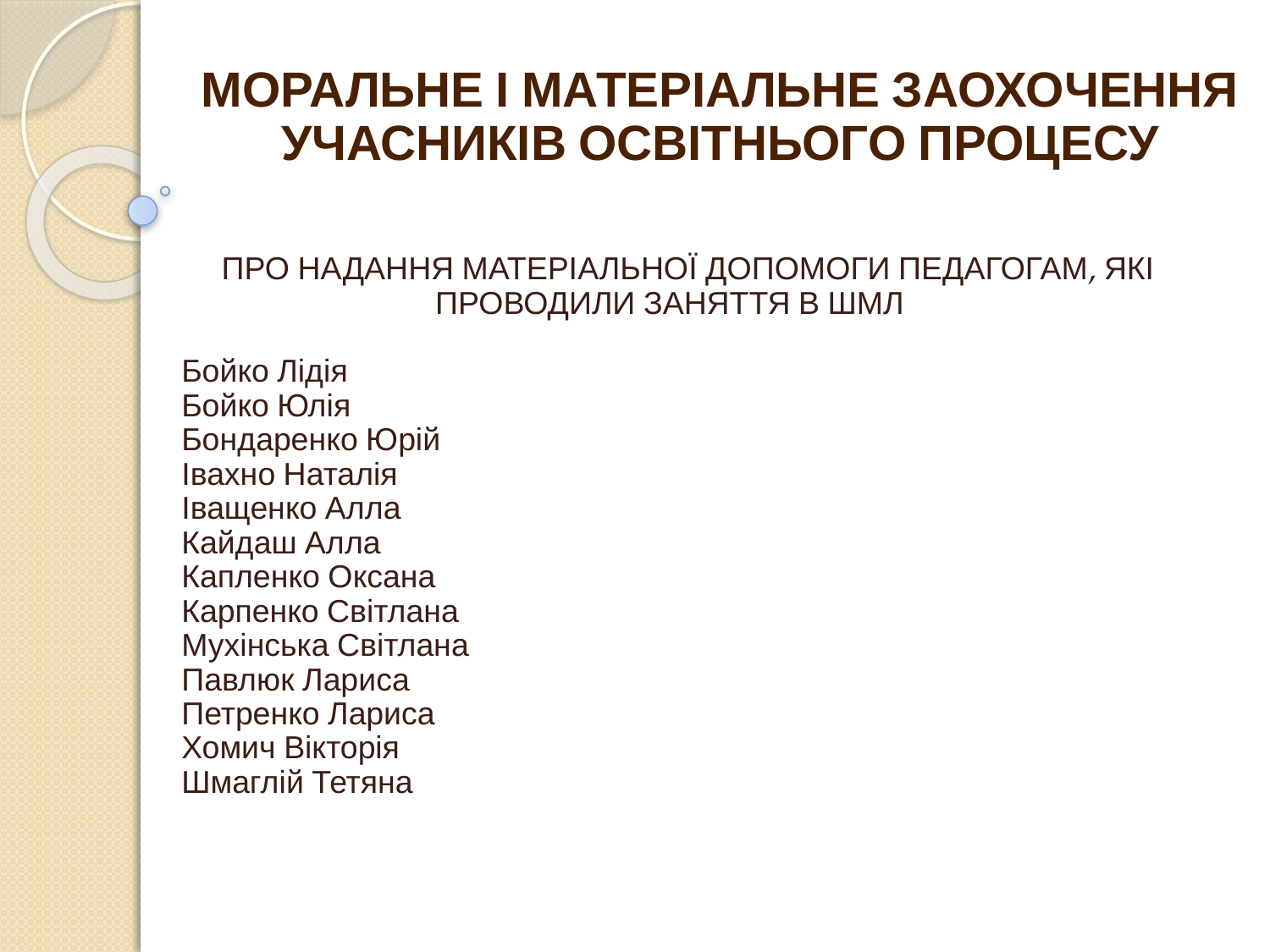

# МОРАЛЬНЕ І МАТЕРІАЛЬНЕ ЗАОХОЧЕННЯ УЧАСНИКІВ ОСВІТНЬОГО ПРОЦЕСУ
ПРО НАДАННЯ МАТЕРІАЛЬНОЇ ДОПОМОГИ ПЕДАГОГАМ, ЯКІ ПРОВОДИЛИ ЗАНЯТТЯ В ШМЛ

Бойко Лідія
Бойко Юлія
Бондаренко Юрій
Івахно Наталія
Іващенко Алла
Кайдаш Алла
Капленко Оксана
Карпенко Світлана
Мухінська Світлана
Павлюк Лариса
Петренко Лариса
Хомич Вікторія
Шмаглій Тетяна